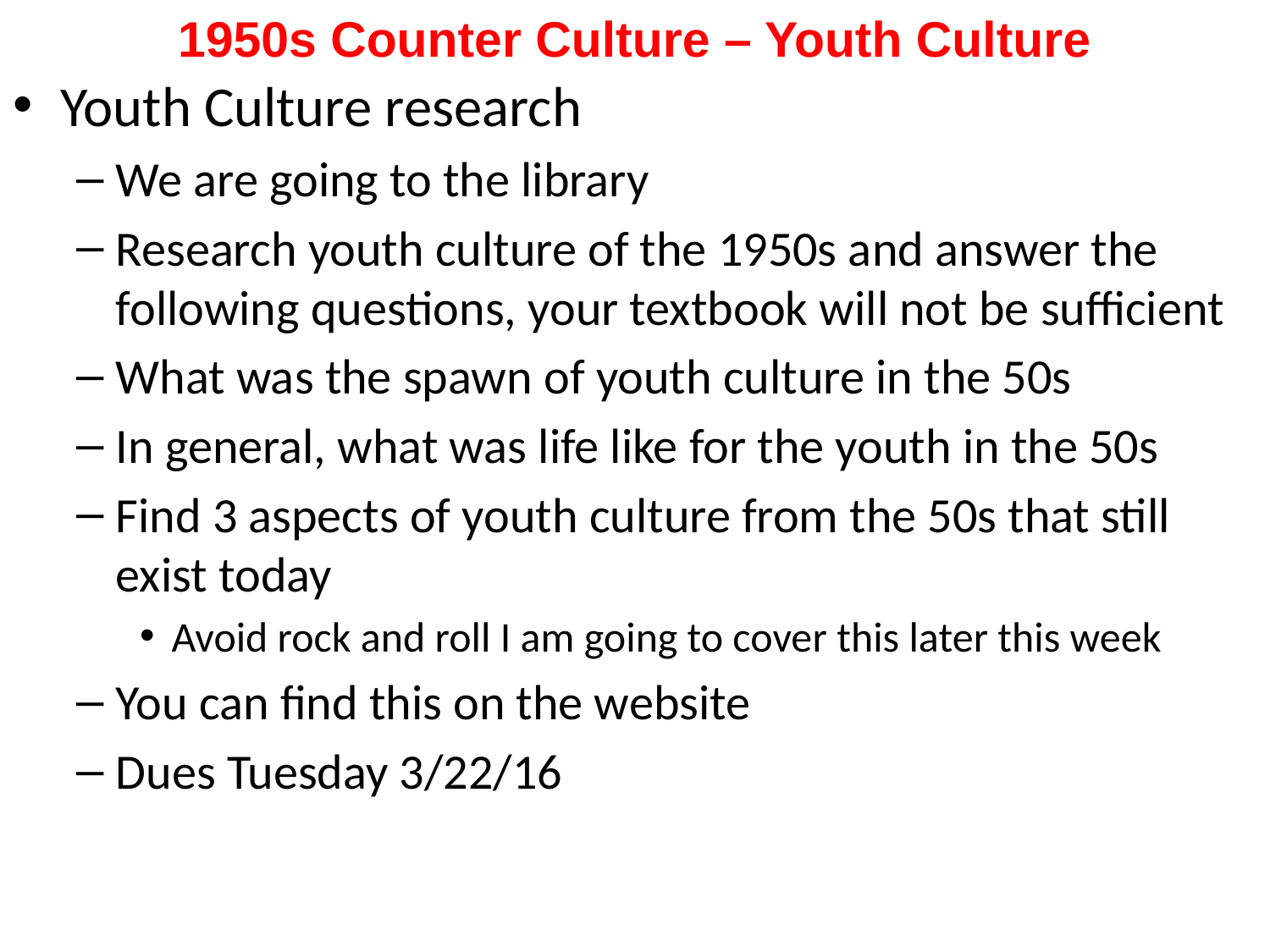

# 1950s Counter Culture – Youth Culture
Youth Culture research
We are going to the library
Research youth culture of the 1950s and answer the following questions, your textbook will not be sufficient
What was the spawn of youth culture in the 50s
In general, what was life like for the youth in the 50s
Find 3 aspects of youth culture from the 50s that still exist today
Avoid rock and roll I am going to cover this later this week
You can find this on the website
Dues Tuesday 3/22/16